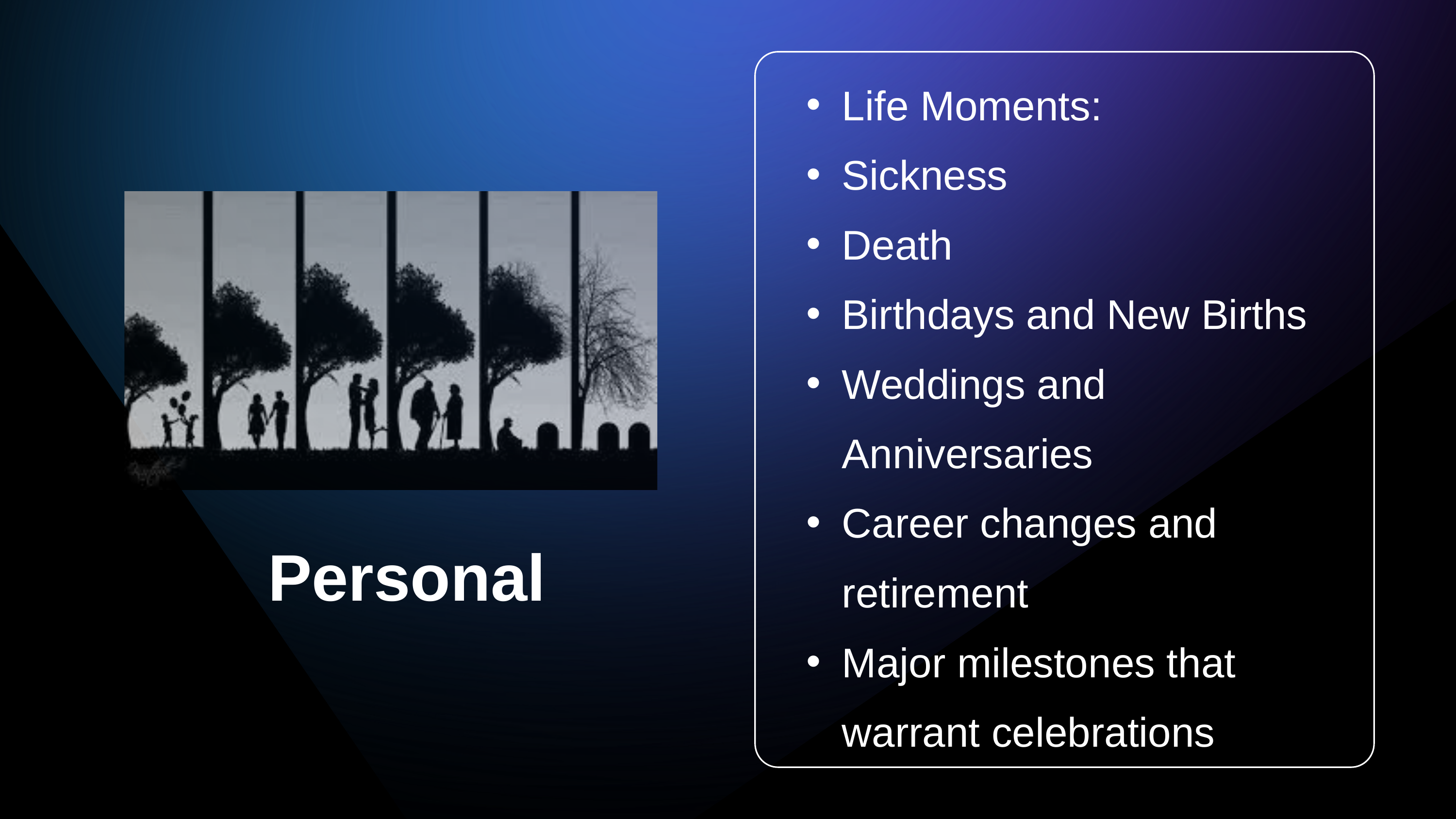

Life Moments:
Sickness
Death
Birthdays and New Births
Weddings and Anniversaries
Career changes and retirement
Major milestones that warrant celebrations

Personal